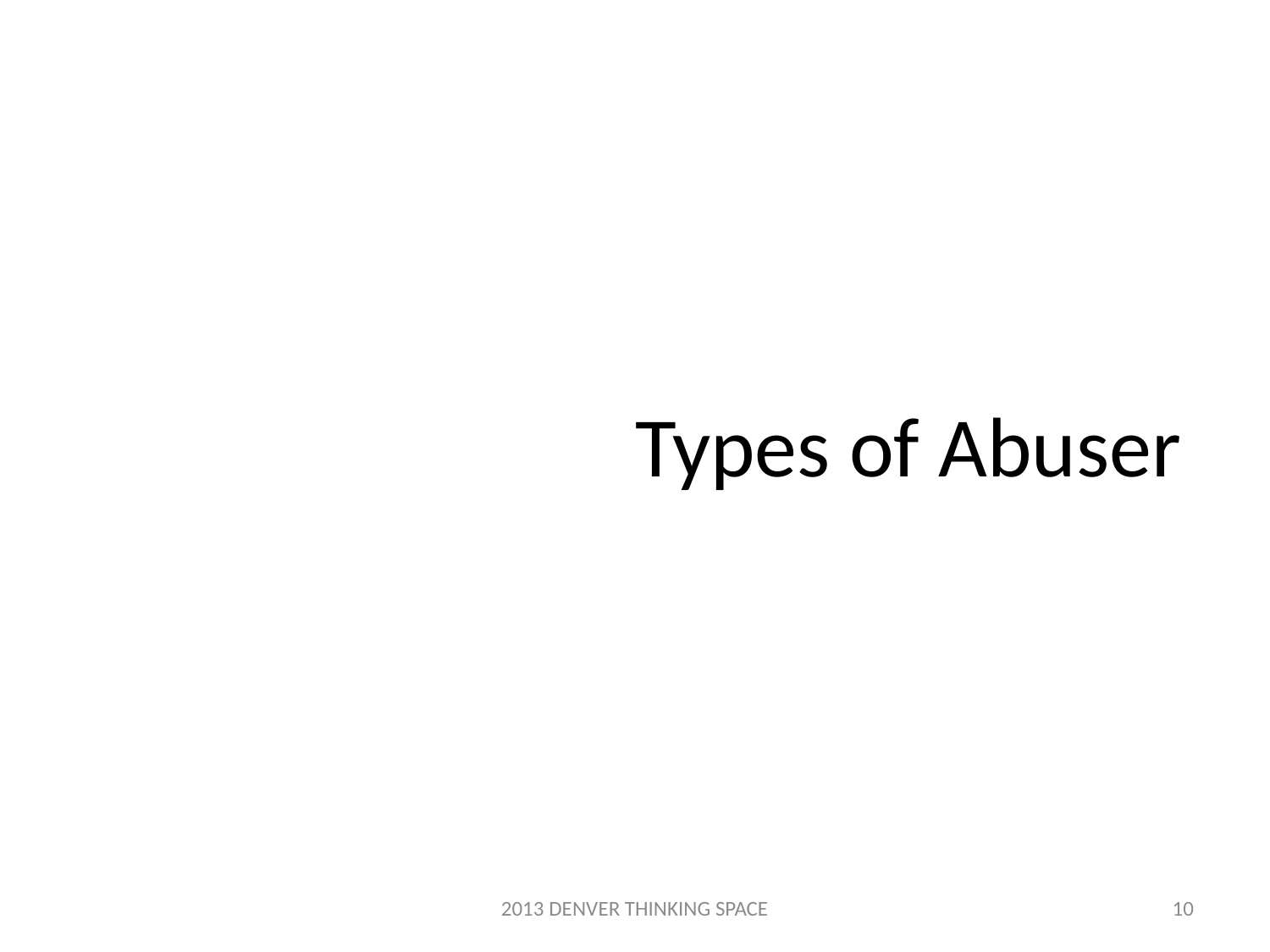

#

				    Types of Abuser
2013 DENVER THINKING SPACE
10